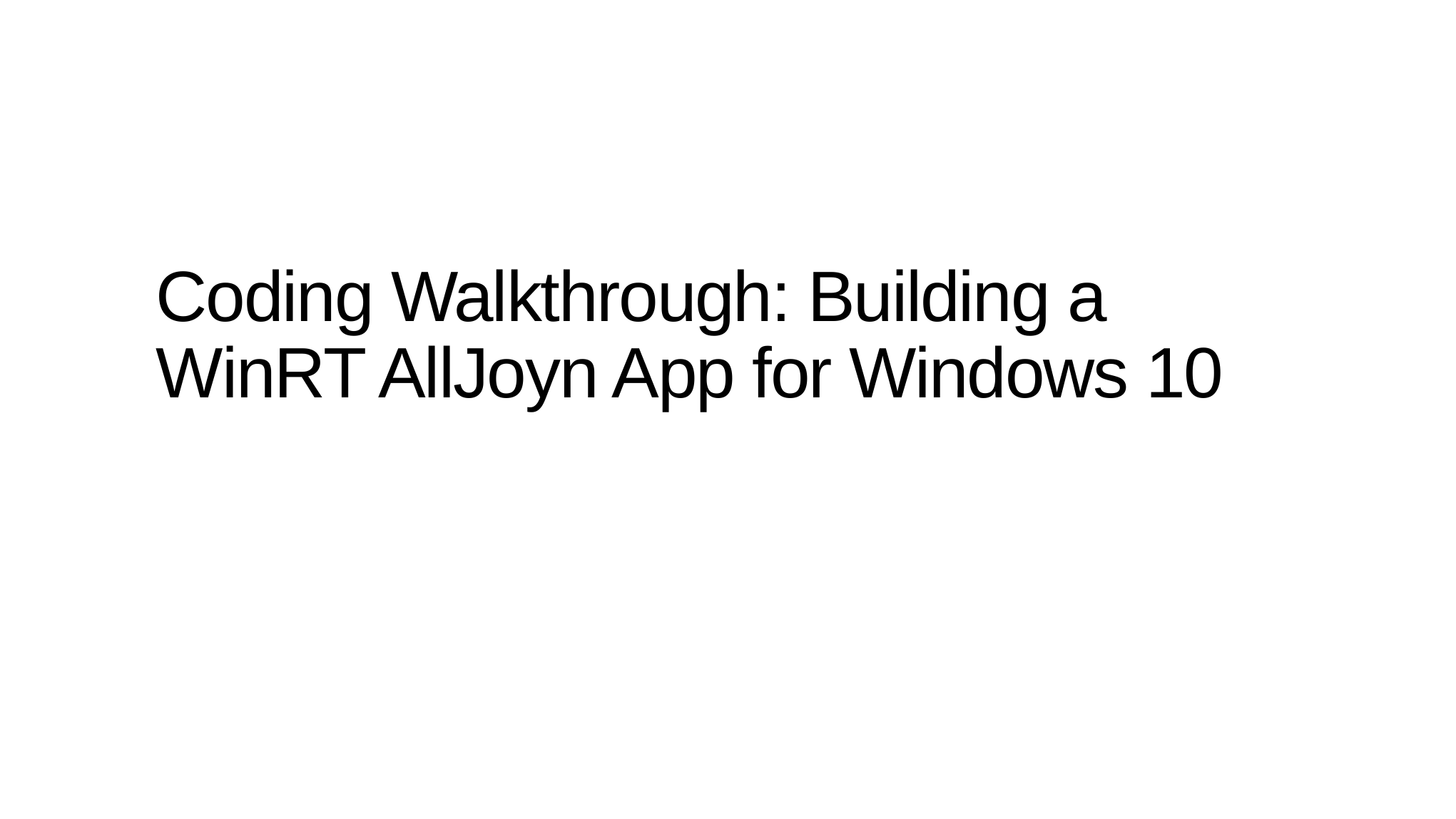

# Coding Walkthrough: Building a WinRT AllJoyn App for Windows 10